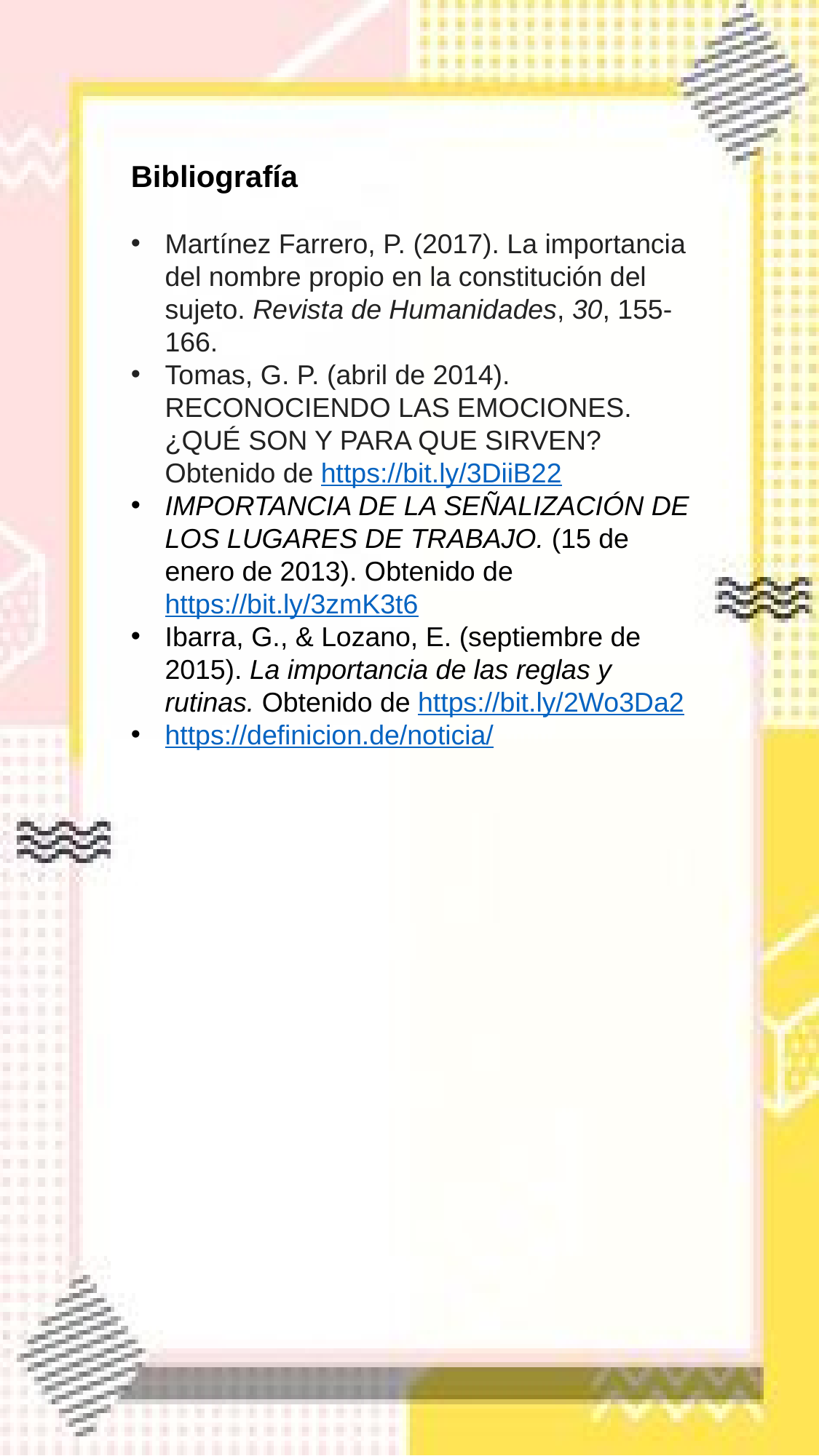

Bibliografía

Martínez Farrero, P. (2017). La importancia del nombre propio en la constitución del sujeto. Revista de Humanidades, 30, 155-166.
Tomas, G. P. (abril de 2014). RECONOCIENDO LAS EMOCIONES.¿QUÉ SON Y PARA QUE SIRVEN? Obtenido de https://bit.ly/3DiiB22
IMPORTANCIA DE LA SEÑALIZACIÓN DE LOS LUGARES DE TRABAJO. (15 de enero de 2013). Obtenido de https://bit.ly/3zmK3t6
Ibarra, G., & Lozano, E. (septiembre de 2015). La importancia de las reglas y rutinas. Obtenido de https://bit.ly/2Wo3Da2
https://definicion.de/noticia/